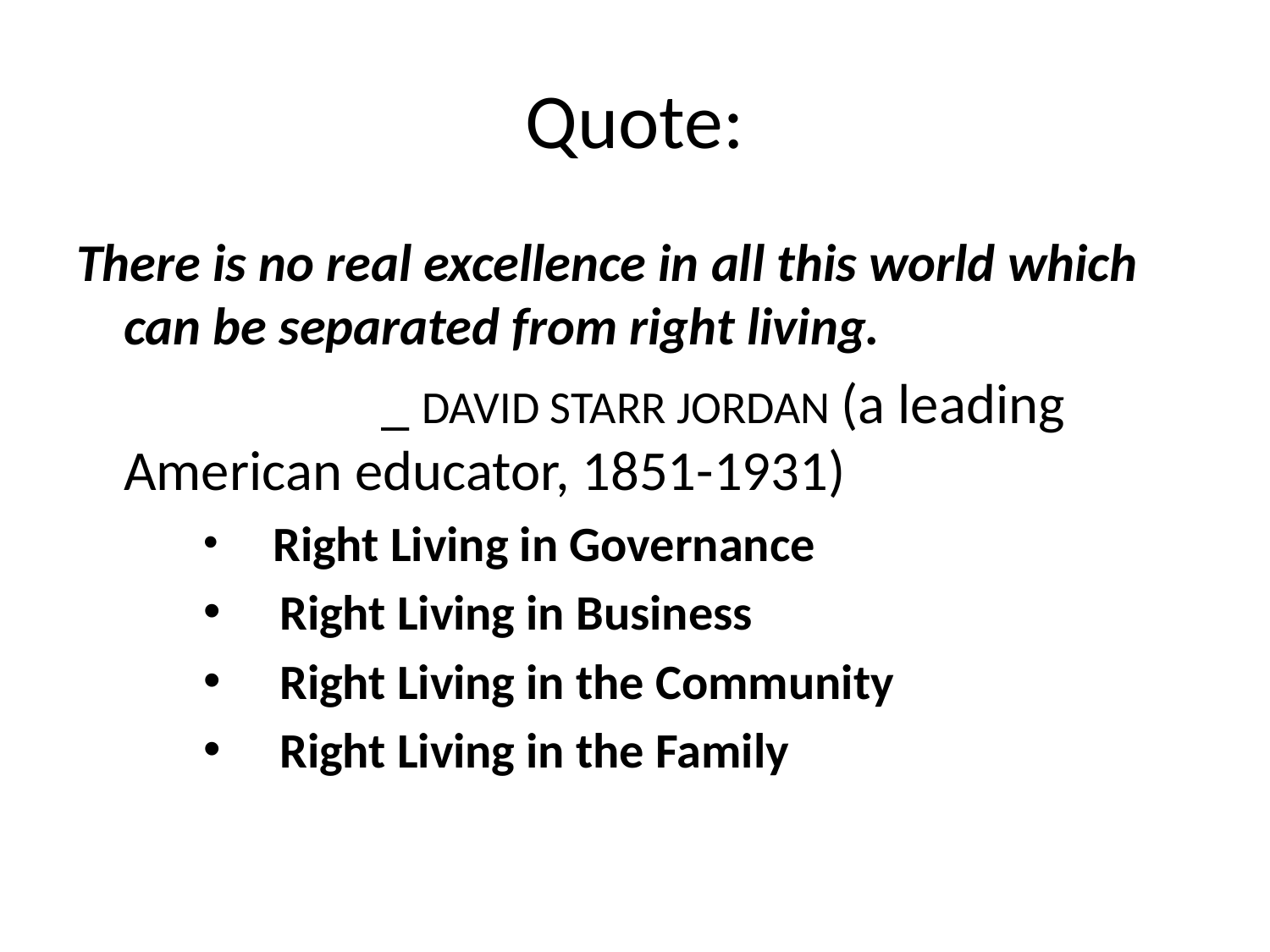

# Quote:
There is no real excellence in all this world which can be separated from right living.
                        _ DAVID STARR JORDAN (a leading American educator, 1851-1931)
    Right Living in Governance
    Right Living in Business
    Right Living in the Community
    Right Living in the Family